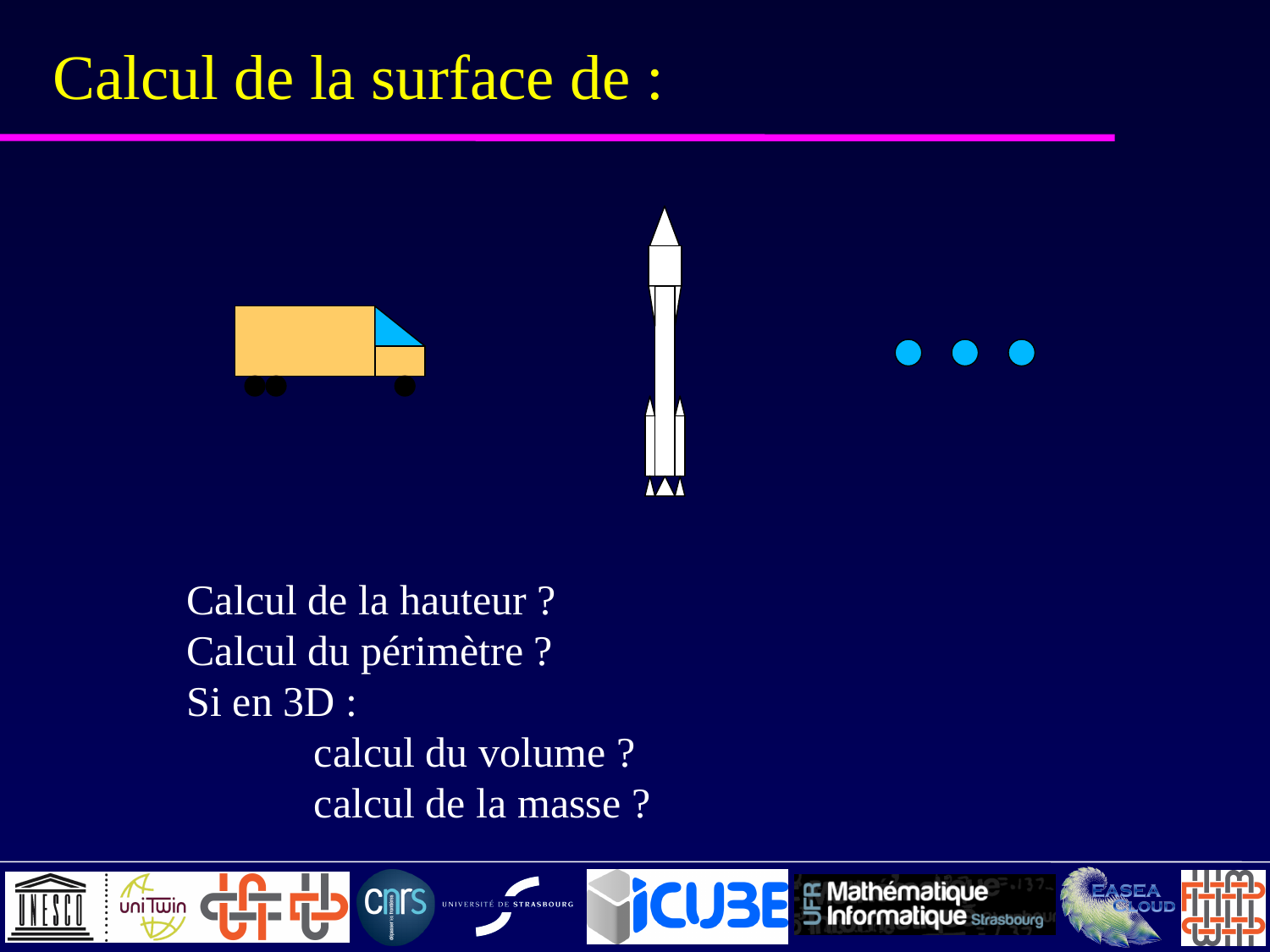

# Calcul de la surface de :

Calcul de la hauteur ?
Calcul du périmètre ?
Si en 3D :
	calcul du volume ?
	calcul de la masse ?